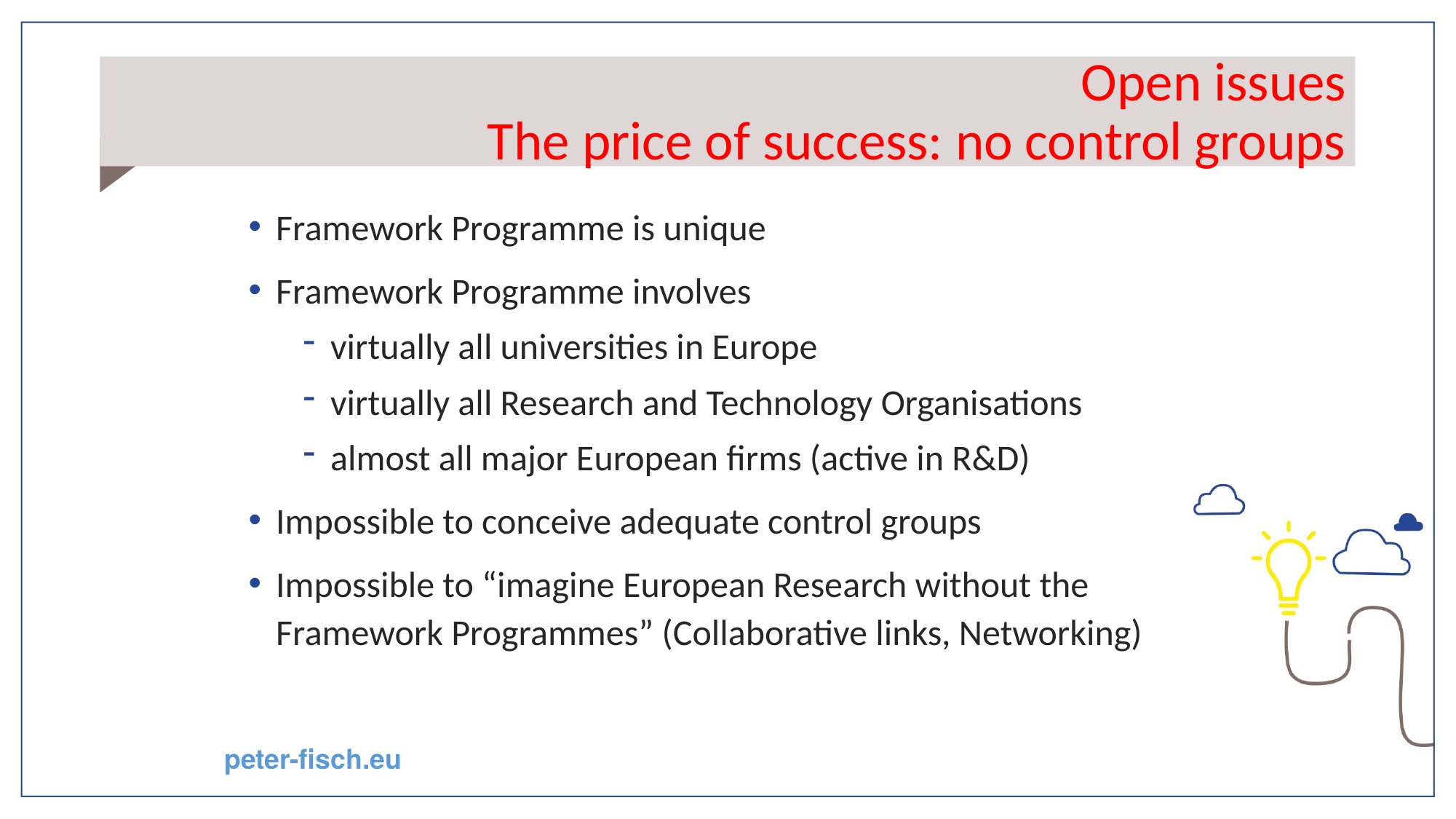

# Open issues The price of success: no control groups
Framework Programme is unique
Framework Programme involves
virtually all universities in Europe
virtually all Research and Technology Organisations
almost all major European firms (active in R&D)
Impossible to conceive adequate control groups
Impossible to “imagine European Research without the Framework Programmes” (Collaborative links, Networking)
peter-fisch.eu